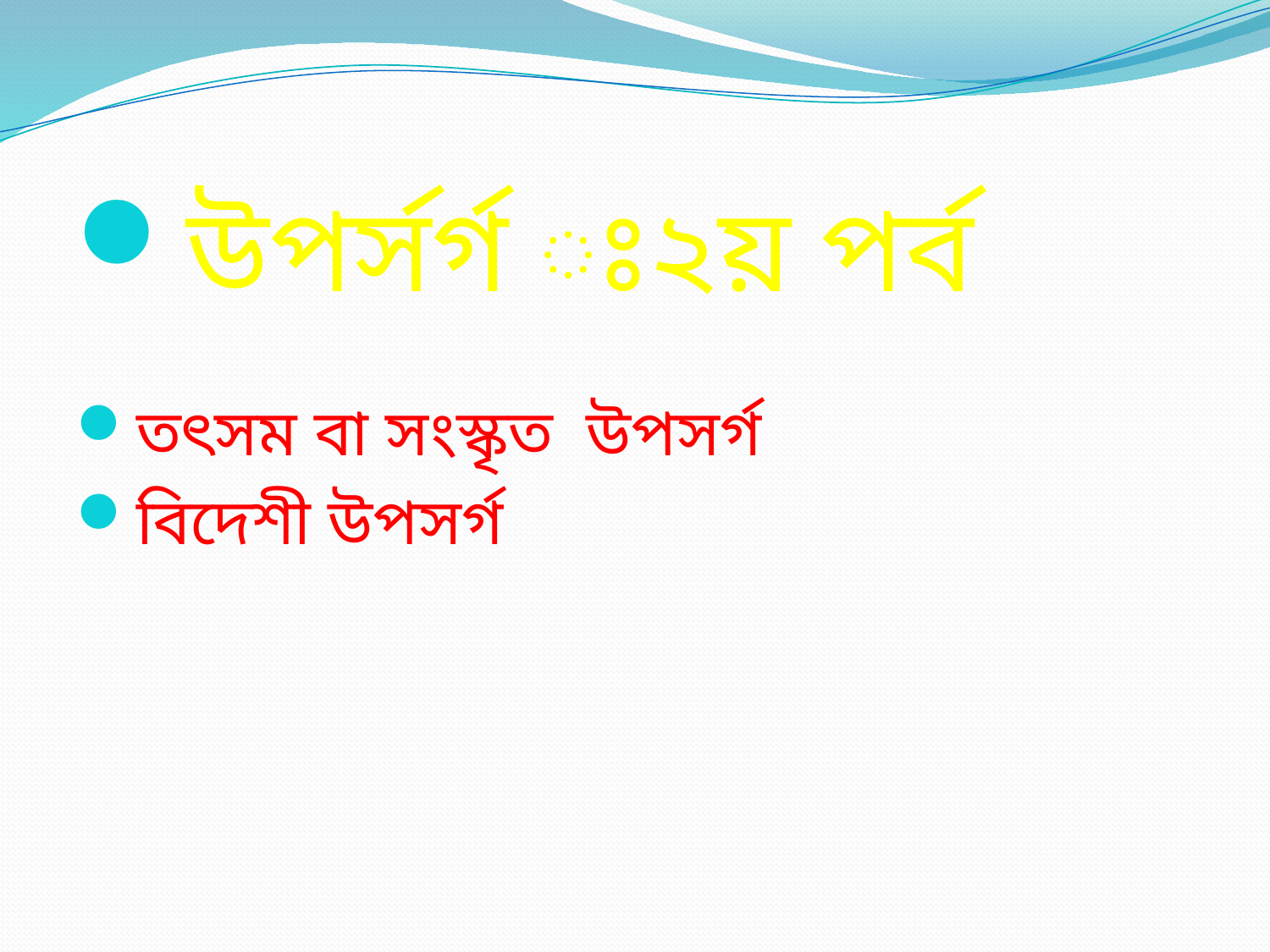

উপর্সর্গ ঃ২য় পর্ব

তৎসম বা সংস্কৃত  উপসর্গ
বিদেশী উপসর্গ
#